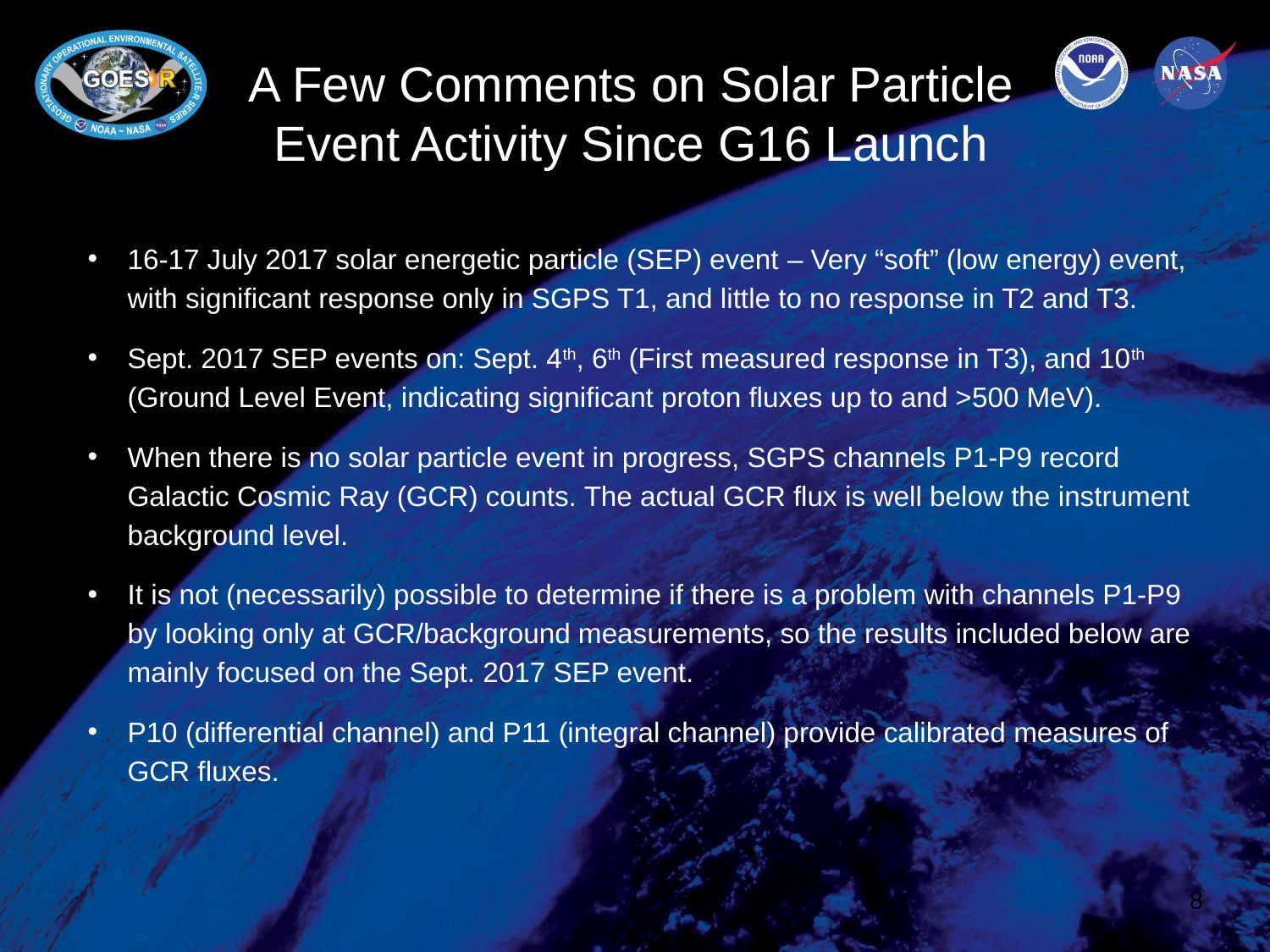

# A Few Comments on Solar Particle Event Activity Since G16 Launch
16-17 July 2017 solar energetic particle (SEP) event – Very “soft” (low energy) event, with significant response only in SGPS T1, and little to no response in T2 and T3.
Sept. 2017 SEP events on: Sept. 4th, 6th (First measured response in T3), and 10th (Ground Level Event, indicating significant proton fluxes up to and >500 MeV).
When there is no solar particle event in progress, SGPS channels P1-P9 record Galactic Cosmic Ray (GCR) counts. The actual GCR flux is well below the instrument background level.
It is not (necessarily) possible to determine if there is a problem with channels P1-P9 by looking only at GCR/background measurements, so the results included below are mainly focused on the Sept. 2017 SEP event.
P10 (differential channel) and P11 (integral channel) provide calibrated measures of GCR fluxes.

8